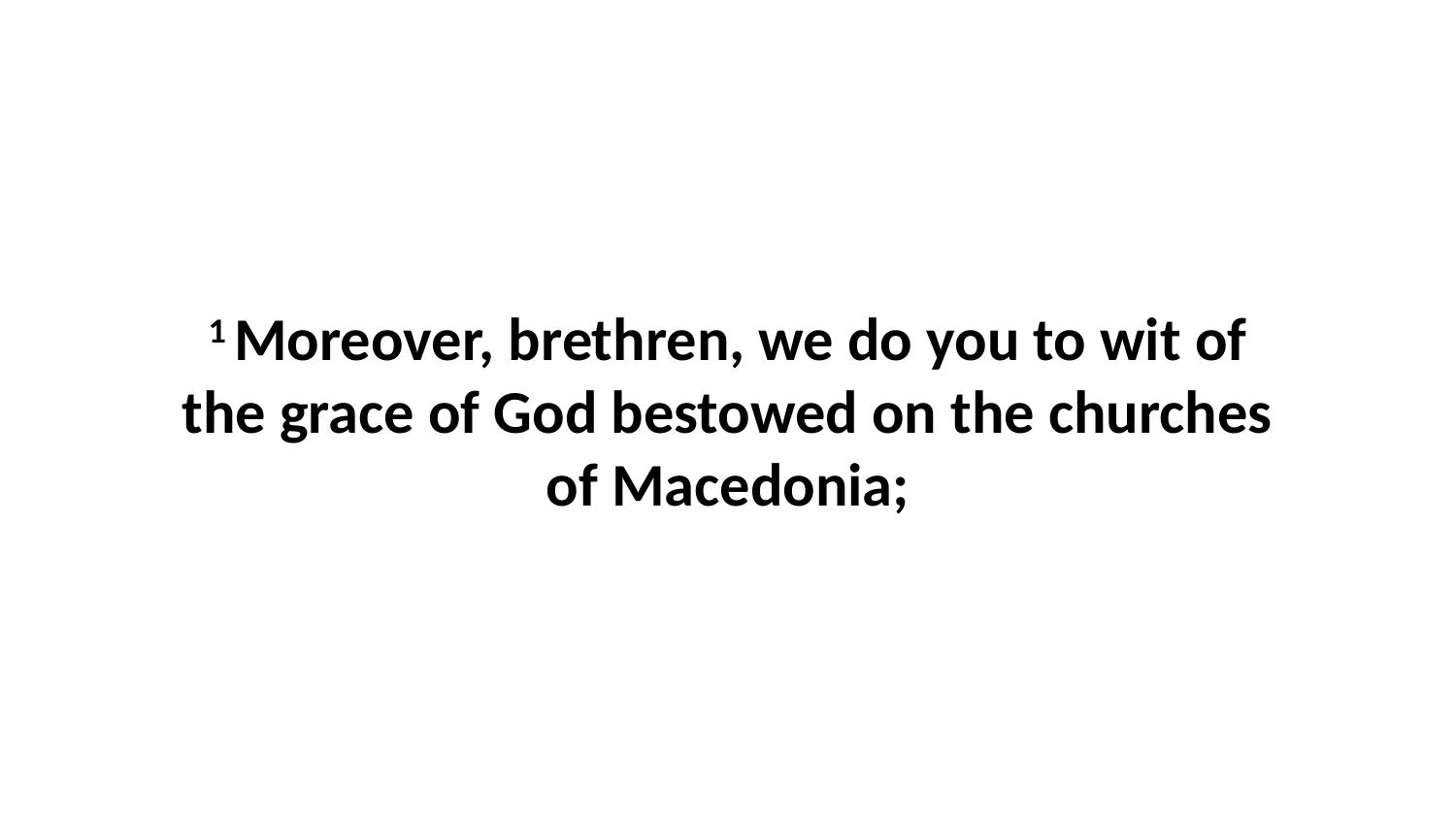

1 Moreover, brethren, we do you to wit of the grace of God bestowed on the churches of Macedonia;